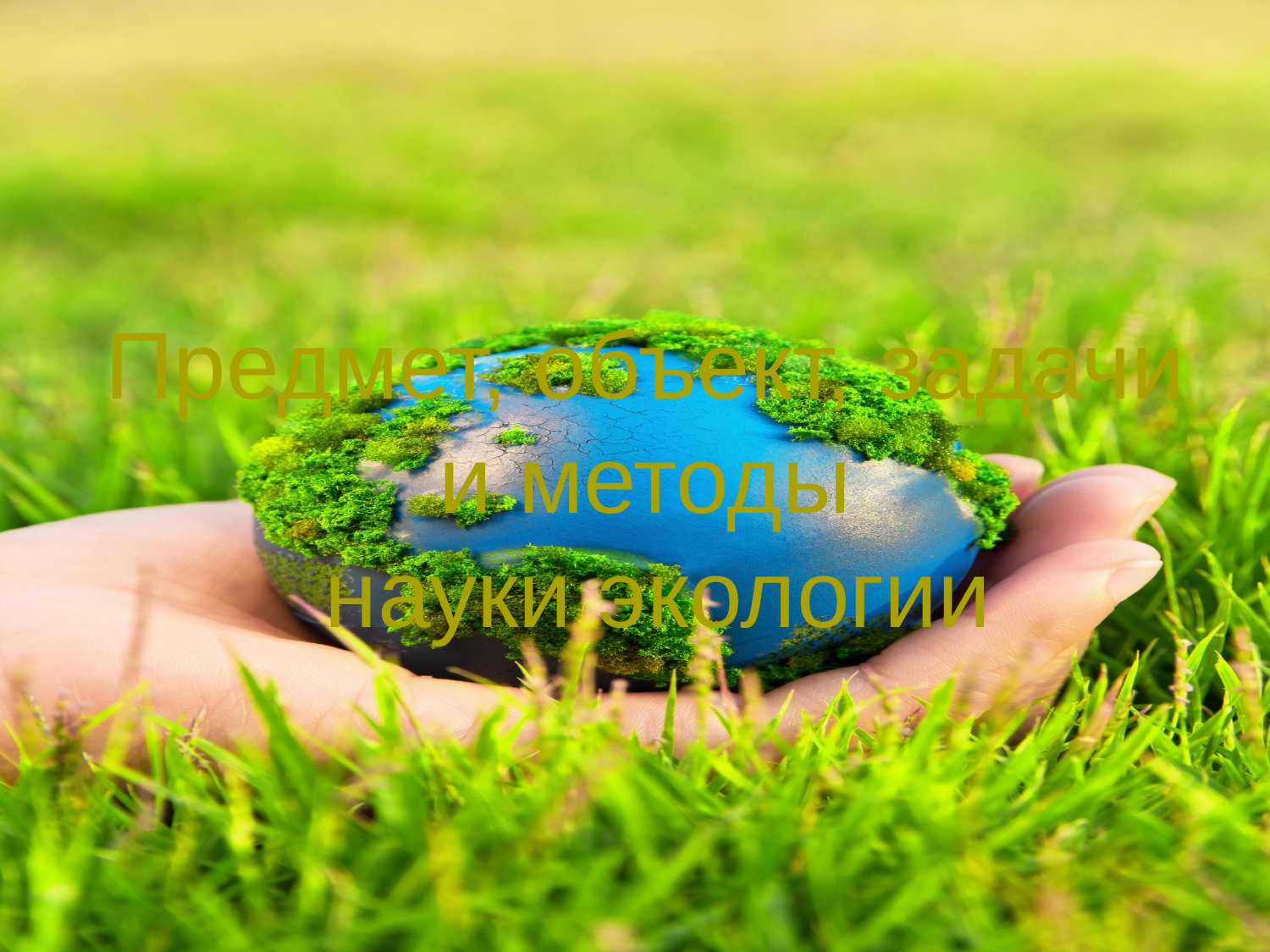

Предмет, объект, задачи
и методы
науки экологии